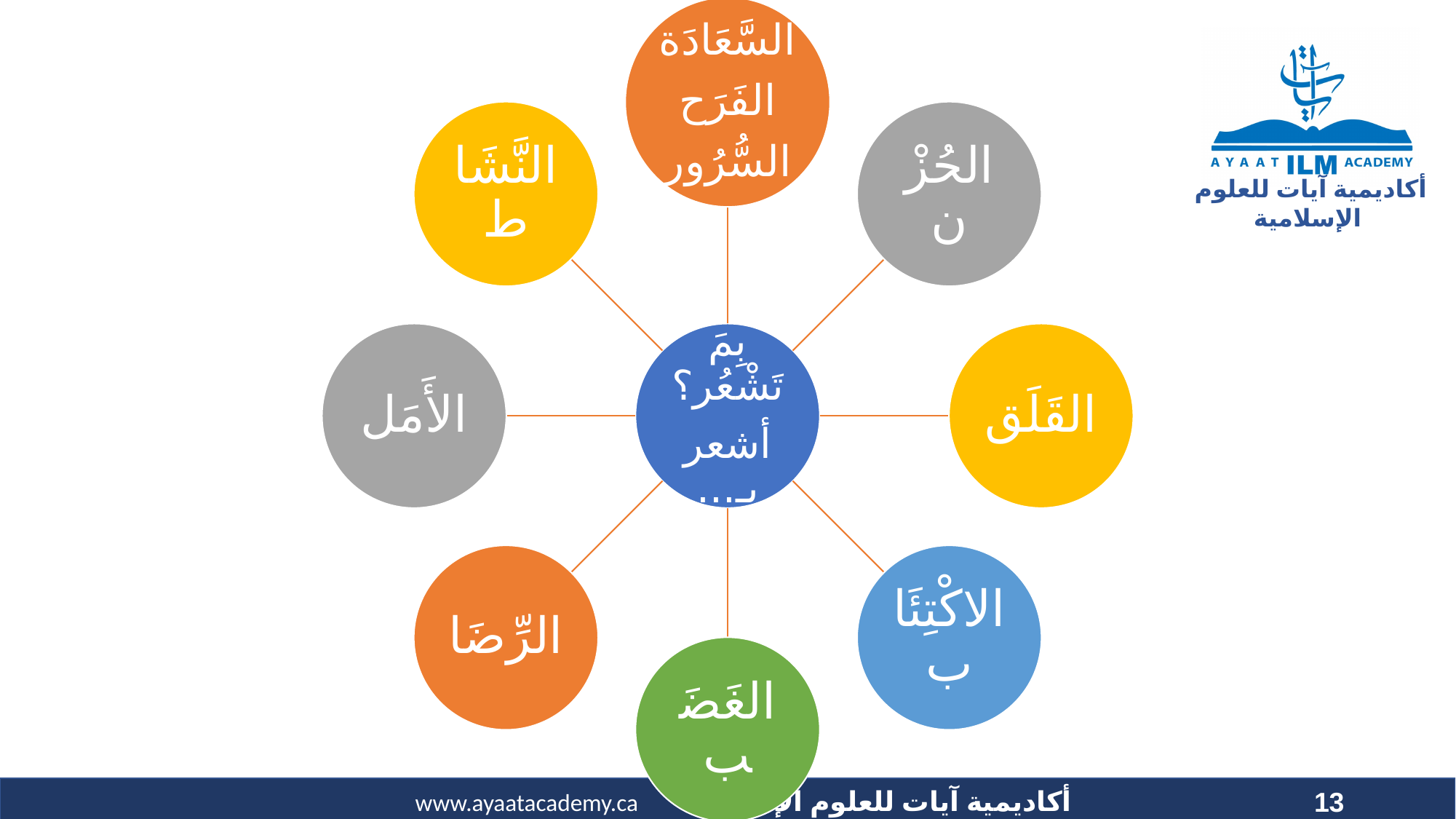

بِمَ تَشْعُر؟
أشعر بـ...

السَّعَادَة
الفَرَح
السُّرُور

الحُزْن

القَلَق

الاكْتِئَاب

الغَضَب

الرِّضَا

الأَمَل

النَّشَاط
13